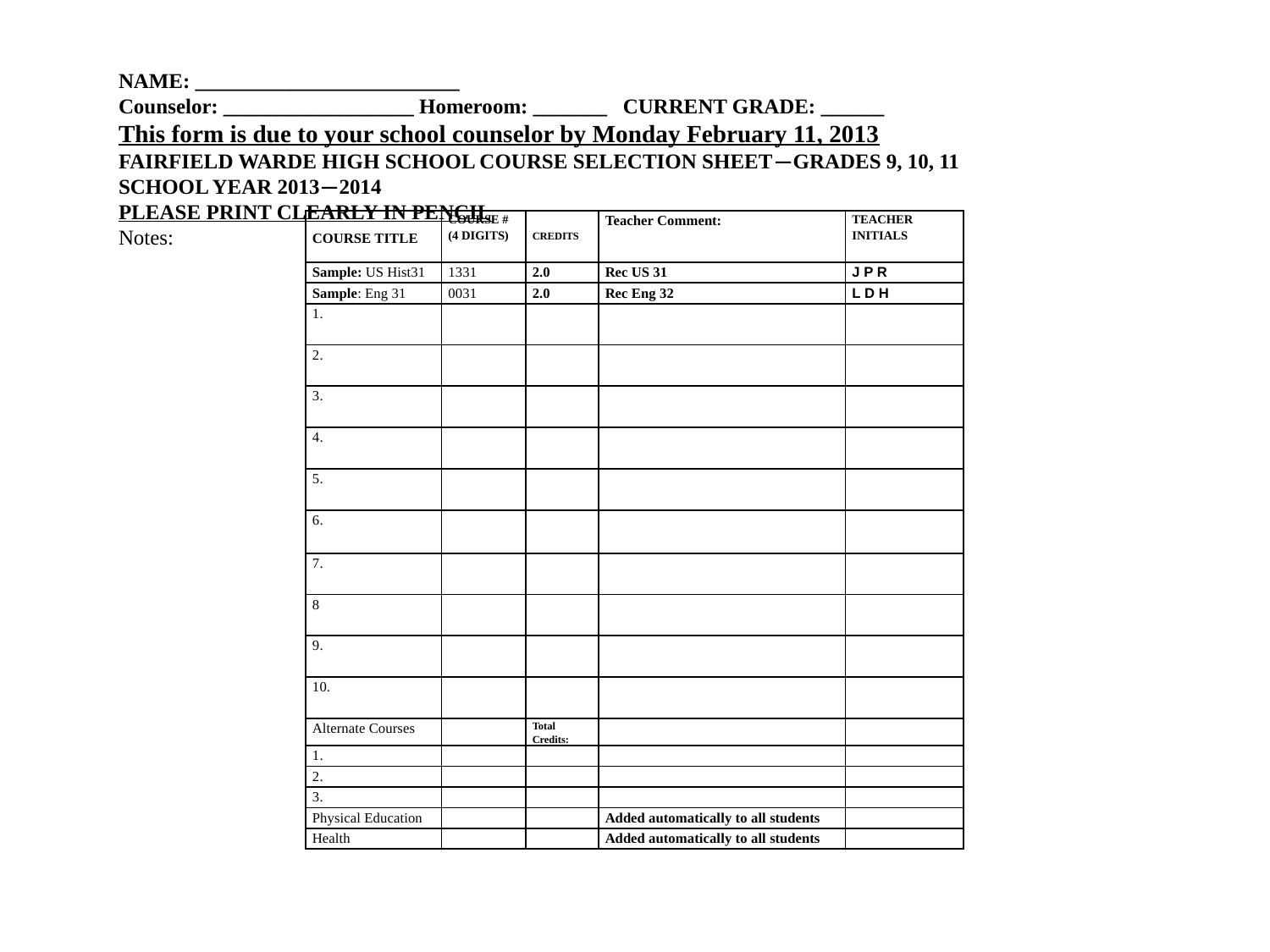

NAME: _________________________
Counselor: __________________ Homeroom: _______   CURRENT GRADE: ______
This form is due to your school counselor by Monday February 11, 2013
FAIRFIELD WARDE HIGH SCHOOL COURSE SELECTION SHEET—GRADES 9, 10, 11
SCHOOL YEAR 2013—2014
PLEASE PRINT CLEARLY IN PENCIL
Notes:
| COURSE TITLE | COURSE # (4 DIGITS) | CREDITS | Teacher Comment: | TEACHER INITIALS |
| --- | --- | --- | --- | --- |
| Sample: US Hist31 | 1331 | 2.0 | Rec US 31 | J P R |
| Sample: Eng 31 | 0031 | 2.0 | Rec Eng 32 | L D H |
| 1. |  |  |  |  |
| 2. |  |  |  |  |
| 3. |  |  |  |  |
| 4. |  |  |  |  |
| 5. |  |  |  |  |
| 6. |  |  |  |  |
| 7. |  |  |  |  |
| 8 |  |  |  |  |
| 9. |  |  |  |  |
| 10. |  |  |  |  |
| Alternate Courses |  | Total Credits: |  |  |
| 1. |  |  |  |  |
| 2. |  |  |  |  |
| 3. |  |  |  |  |
| Physical Education |  |  | Added automatically to all students |  |
| Health |  |  | Added automatically to all students |  |